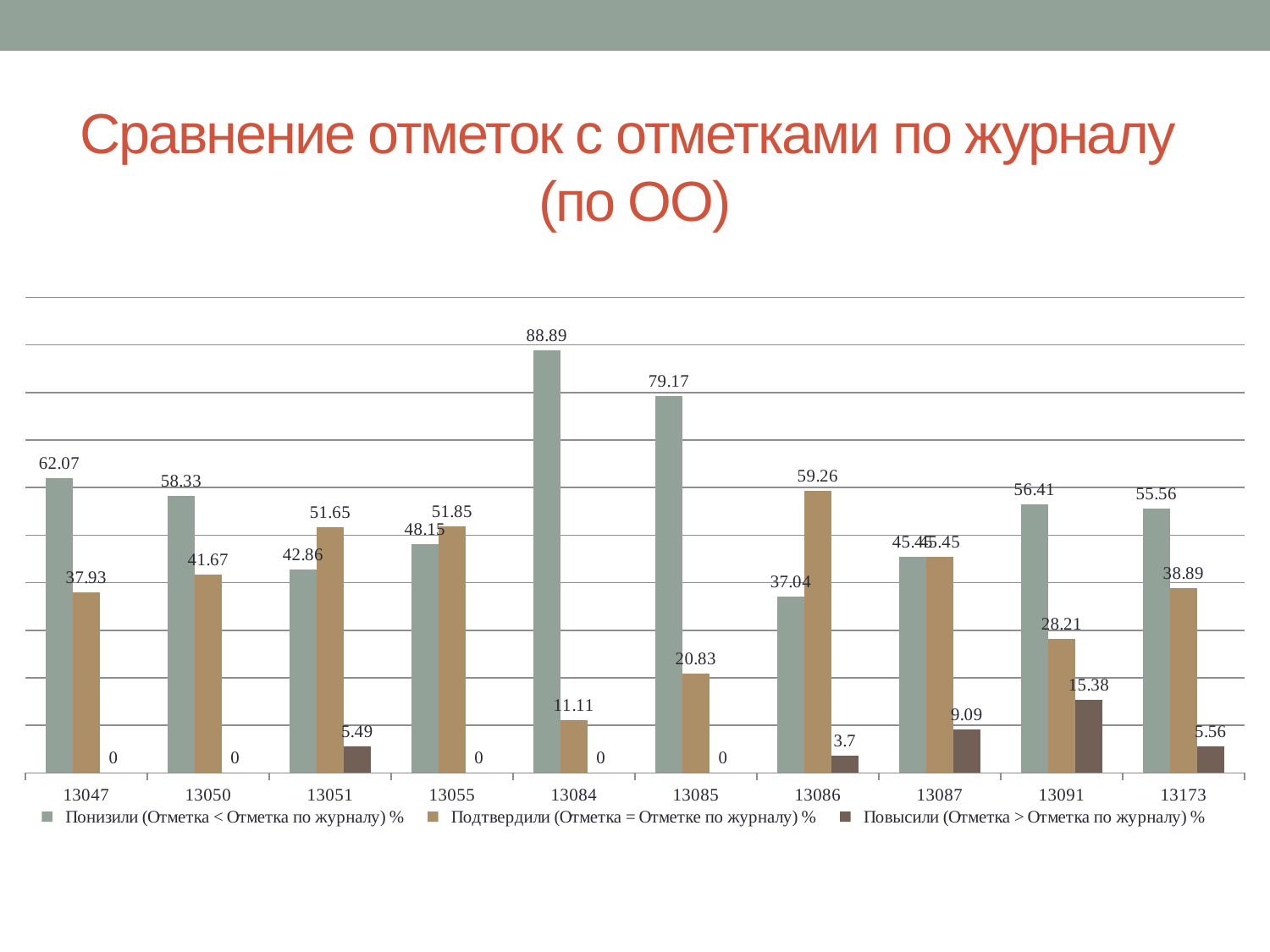

# Сравнение отметок с отметками по журналу (по ОО)

### Chart

| Category |   Понизили (Отметка < Отметка по журналу) % |   Подтвердили (Отметка = Отметке по журналу) % |   Повысили (Отметка > Отметка по журналу) % |
|---|---|---|---|
| 13047 | 62.07 | 37.93 | 0.0 |
| 13050 | 58.33 | 41.67 | 0.0 |
| 13051 | 42.86 | 51.65 | 5.49 |
| 13055 | 48.15 | 51.85 | 0.0 |
| 13084 | 88.89 | 11.11 | 0.0 |
| 13085 | 79.17 | 20.83 | 0.0 |
| 13086 | 37.04 | 59.26 | 3.7 |
| 13087 | 45.45 | 45.45 | 9.09 |
| 13091 | 56.41 | 28.21 | 15.38 |
| 13173 | 55.56 | 38.89 | 5.56 |